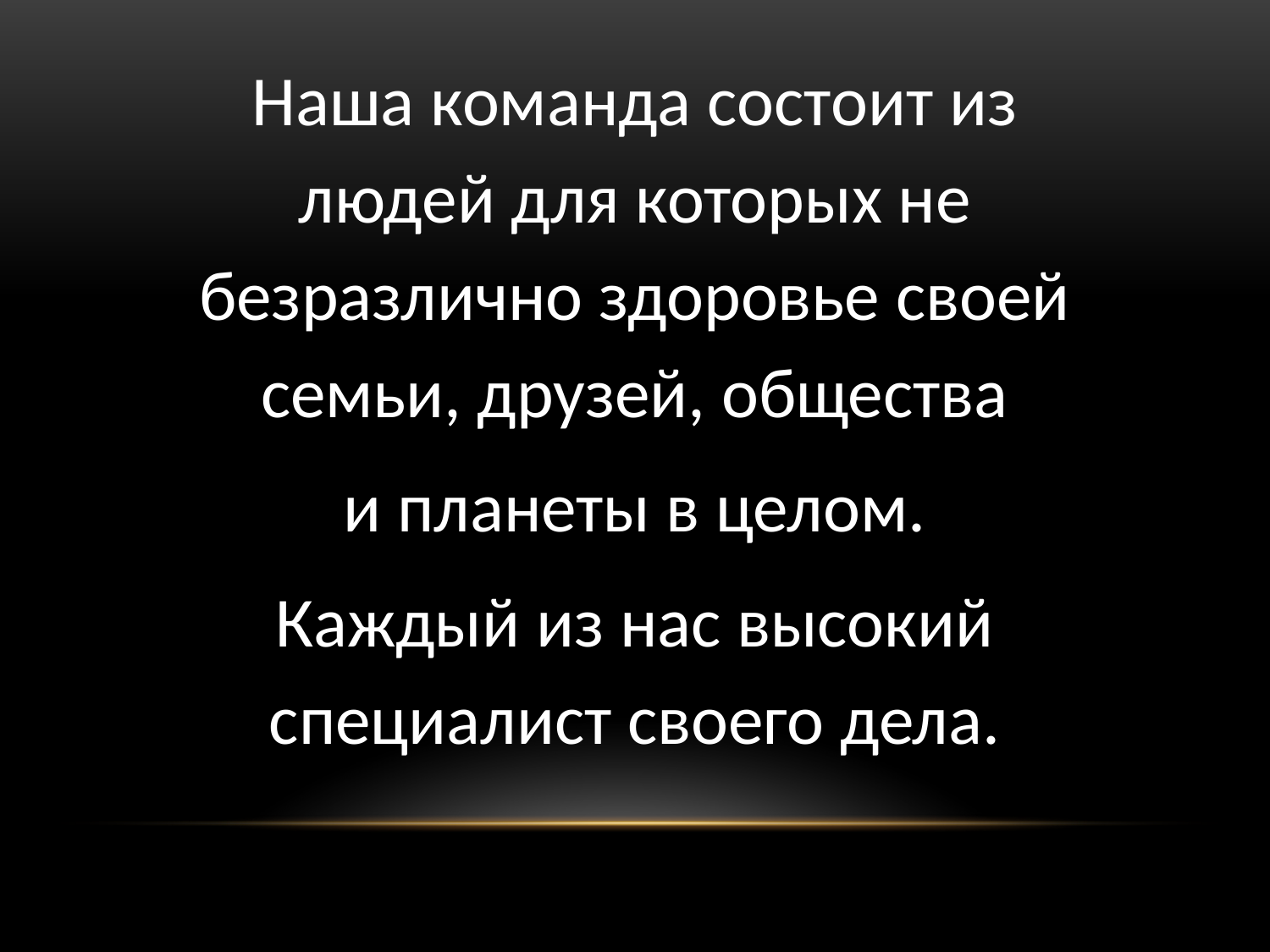

Наша команда состоит из людей для которых не безразлично здоровье своей семьи, друзей, общества
и планеты в целом.
Каждый из нас высокий специалист своего дела.